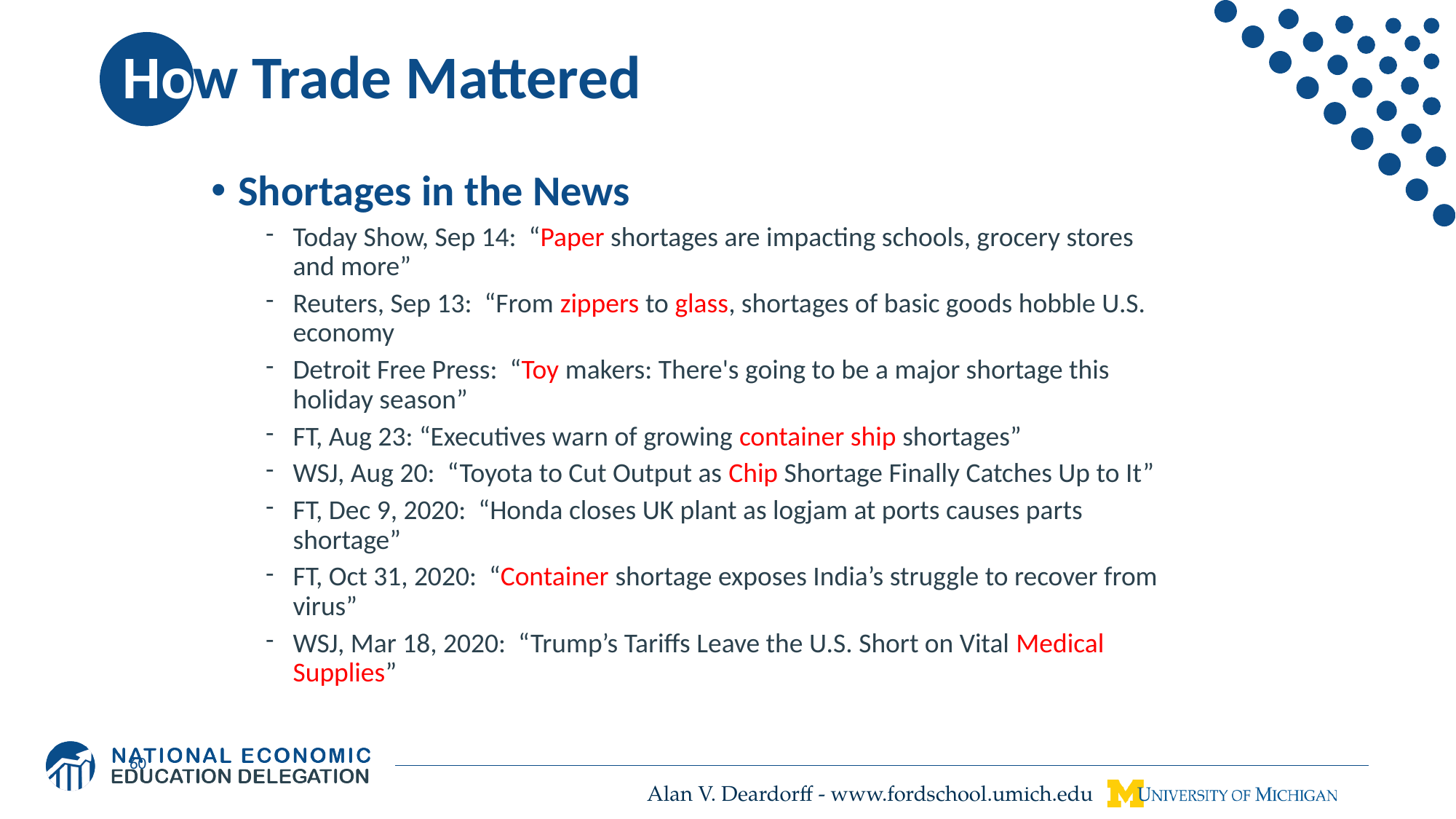

# How Trade Mattered
Shortages in the News
Today Show, Sep 14:  “Paper shortages are impacting schools, grocery stores and more”
Reuters, Sep 13:  “From zippers to glass, shortages of basic goods hobble U.S. economy
Detroit Free Press:  “Toy makers: There's going to be a major shortage this holiday season”
FT, Aug 23: “Executives warn of growing container ship shortages”
WSJ, Aug 20:  “Toyota to Cut Output as Chip Shortage Finally Catches Up to It”
FT, Dec 9, 2020:  “Honda closes UK plant as logjam at ports causes parts shortage”
FT, Oct 31, 2020:  “Container shortage exposes India’s struggle to recover from virus”
WSJ, Mar 18, 2020:  “Trump’s Tariffs Leave the U.S. Short on Vital Medical Supplies”

60